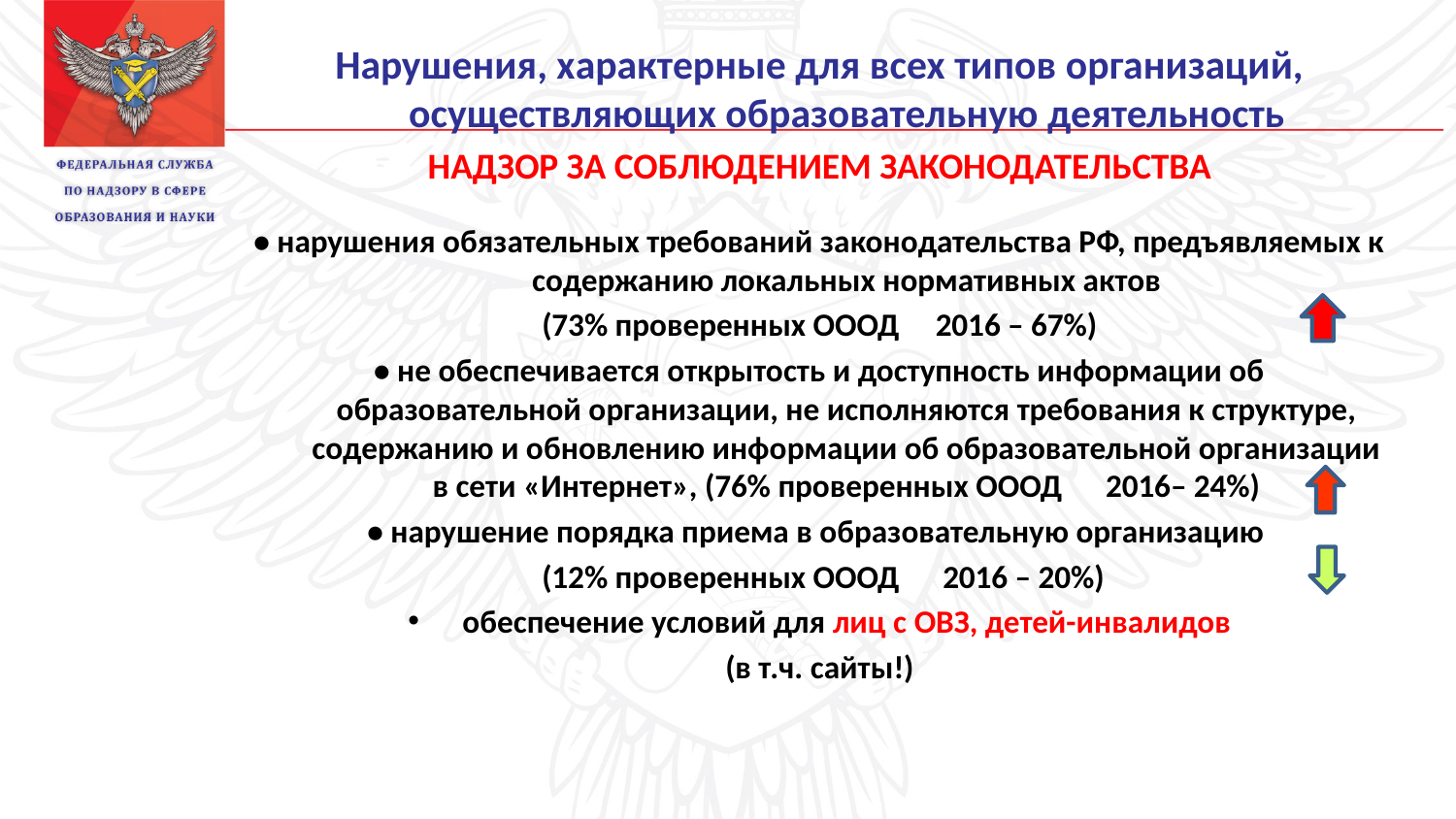

Нарушения, характерные для всех типов организаций, осуществляющих образовательную деятельность
НАДЗОР ЗА СОБЛЮДЕНИЕМ ЗАКОНОДАТЕЛЬСТВА

• нарушения обязательных требований законодательства РФ, предъявляемых к содержанию локальных нормативных актов
(73% проверенных ОООД     2016 – 67%)
• не обеспечивается открытость и доступность информации об образовательной организации, не исполняются требования к структуре, содержанию и обновлению информации об образовательной организации в сети «Интернет», (76% проверенных ОООД      2016– 24%)
• нарушение порядка приема в образовательную организацию
 (12% проверенных ОООД      2016 – 20%)
обеспечение условий для лиц с ОВЗ, детей-инвалидов
(в т.ч. сайты!)

#